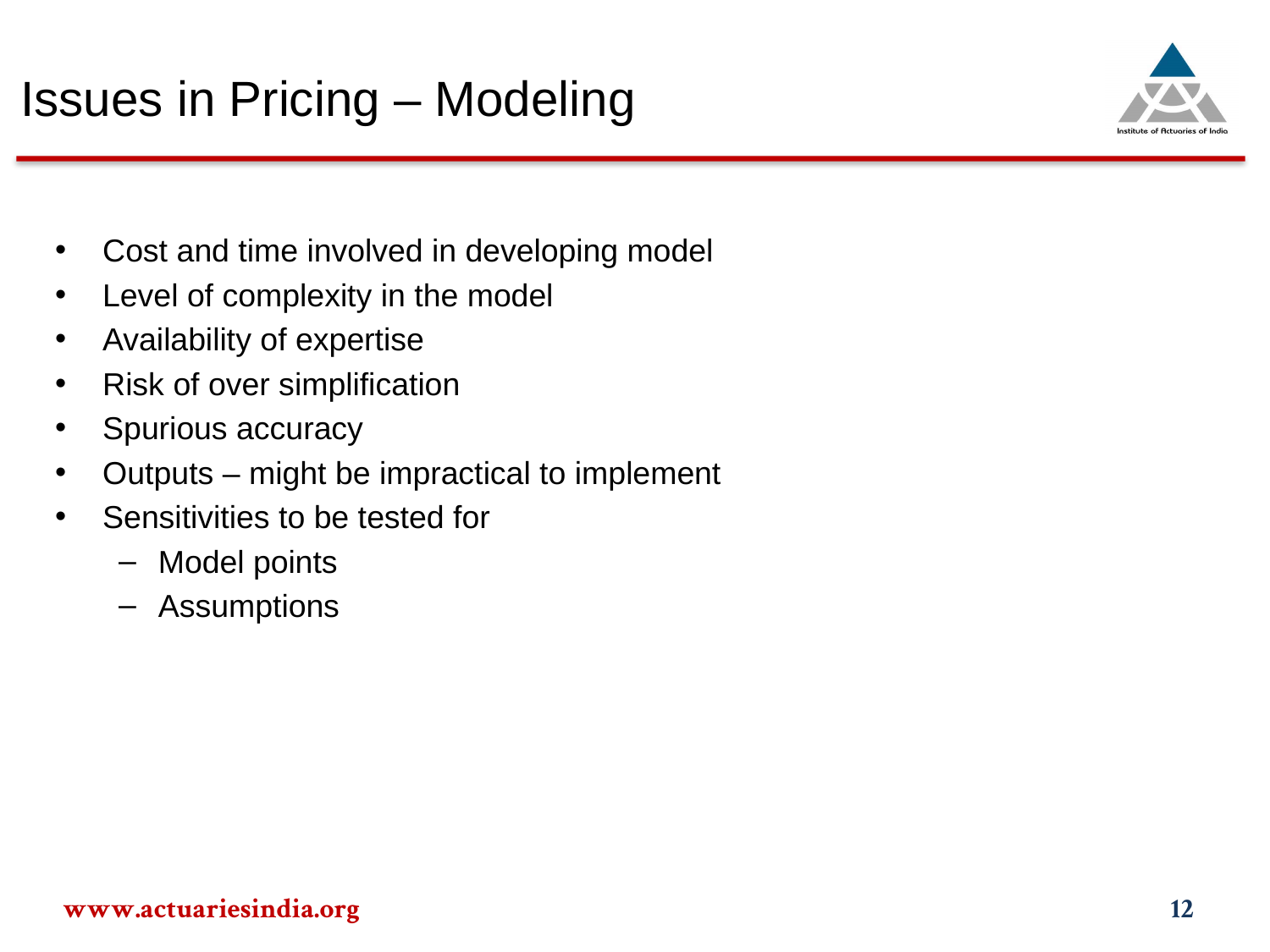

Issues in Pricing – Modeling

Cost and time involved in developing model
Level of complexity in the model
Availability of expertise
Risk of over simplification
Spurious accuracy
Outputs – might be impractical to implement
Sensitivities to be tested for
Model points
Assumptions

www.actuariesindia.org
12